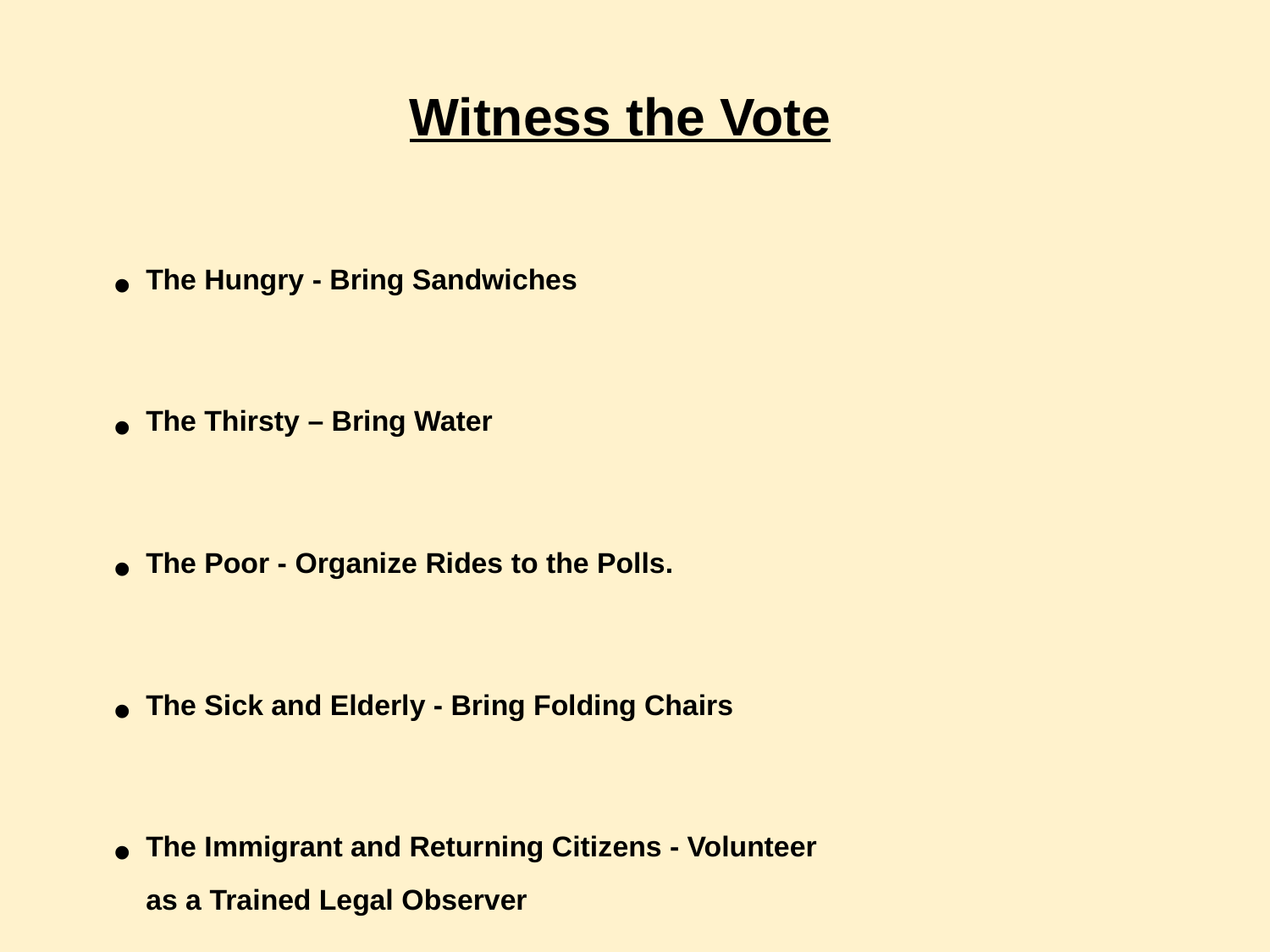

# Witness the Vote
The Hungry - Bring Sandwiches

The Thirsty – Bring Water

The Poor - Organize Rides to the Polls.

The Sick and Elderly - Bring Folding Chairs

The Immigrant and Returning Citizens - Volunteer as a Trained Legal Observer